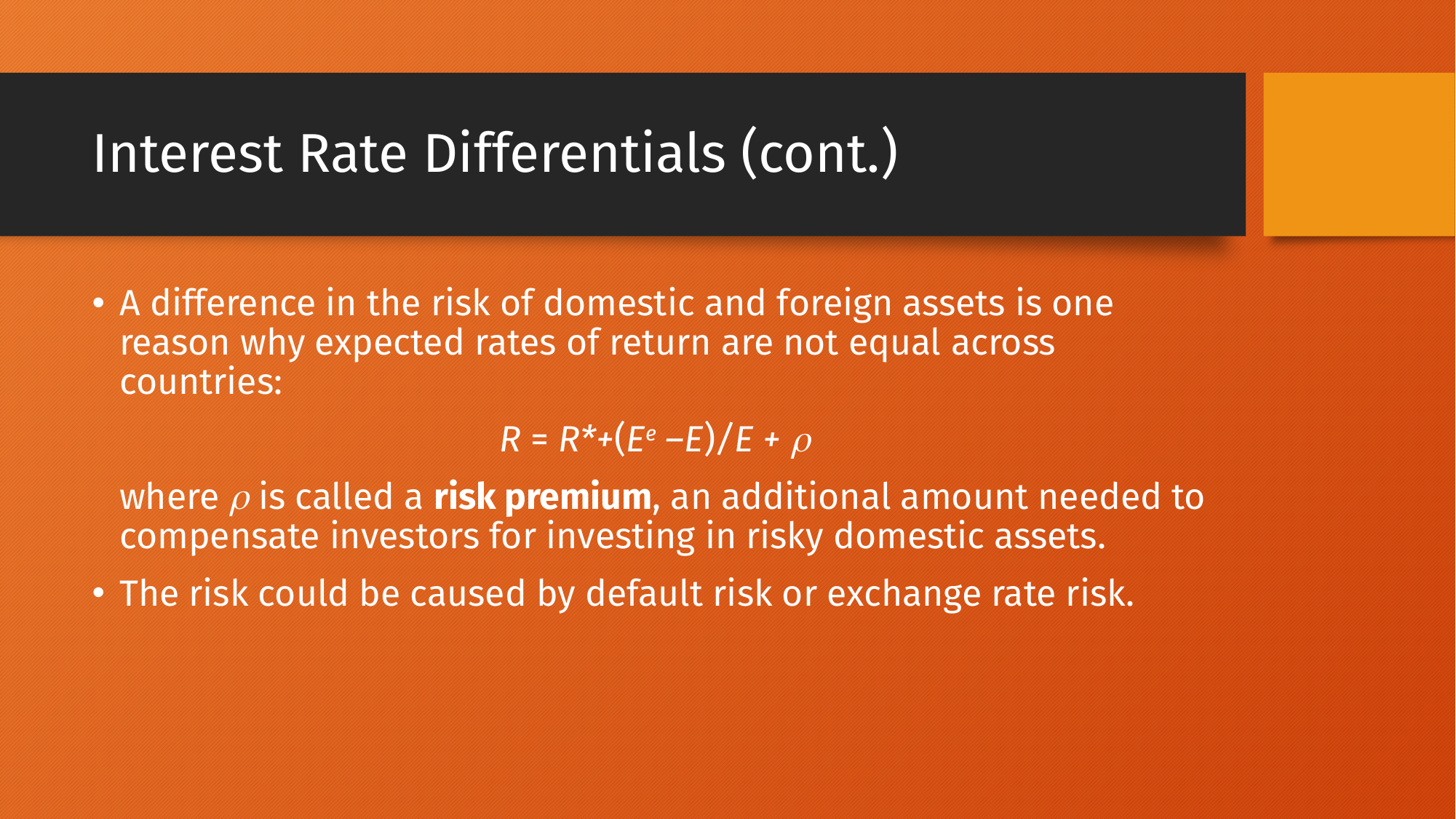

# Interest Rate Differentials (cont.)
A difference in the risk of domestic and foreign assets is one reason why expected rates of return are not equal across countries:
R = R*+(Ee –E)/E + ρ
	where ρ is called a risk premium, an additional amount needed to compensate investors for investing in risky domestic assets.
The risk could be caused by default risk or exchange rate risk.